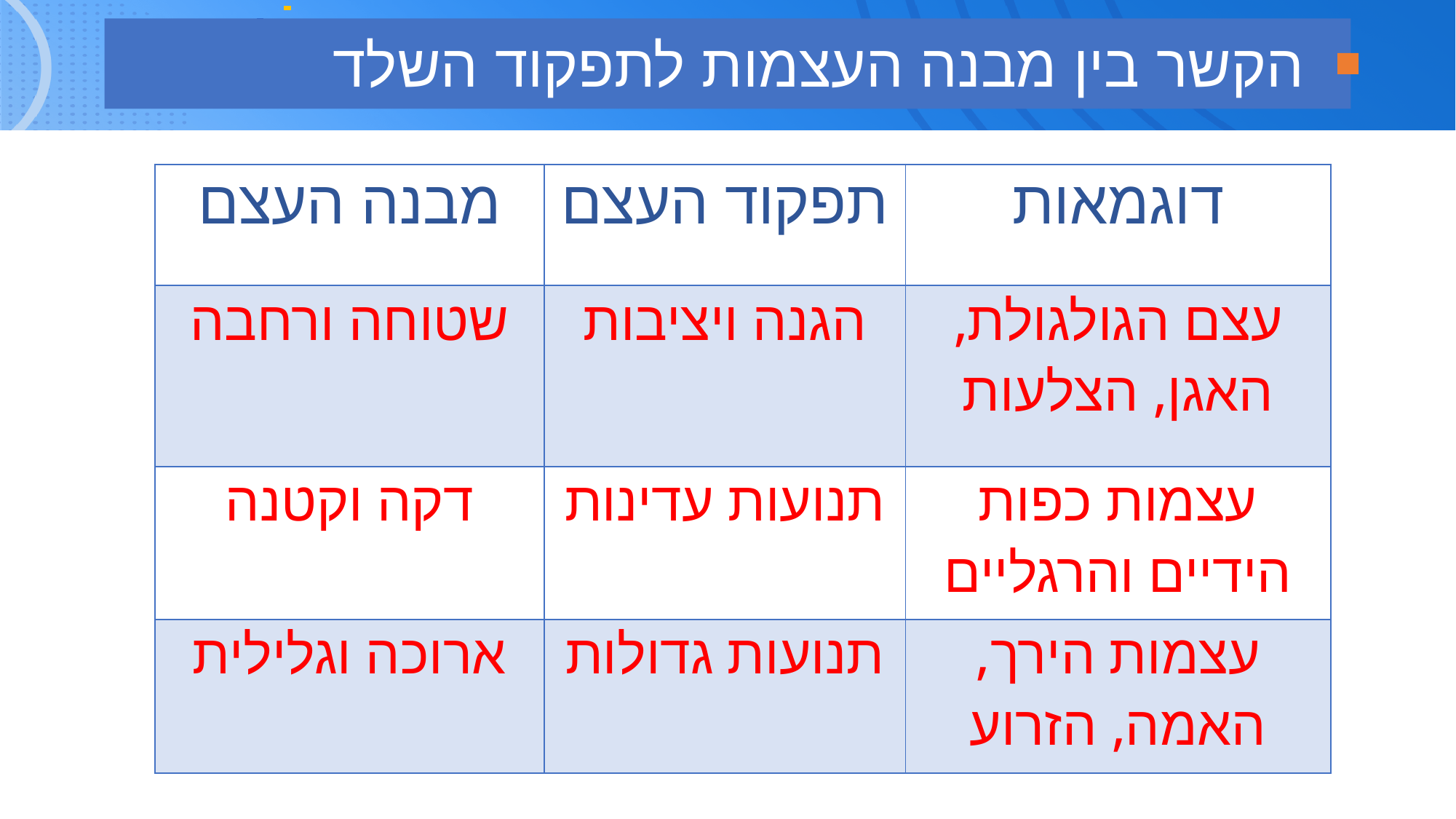

הקשר בין מבנה העצמות לתפקוד השלד
| מבנה העצם | תפקוד העצם | דוגמאות |
| --- | --- | --- |
| שטוחה ורחבה | הגנה ויציבות | עצם הגולגולת, האגן, הצלעות |
| דקה וקטנה | תנועות עדינות | עצמות כפות הידיים והרגליים |
| ארוכה וגלילית | תנועות גדולות | עצמות הירך, האמה, הזרוע |